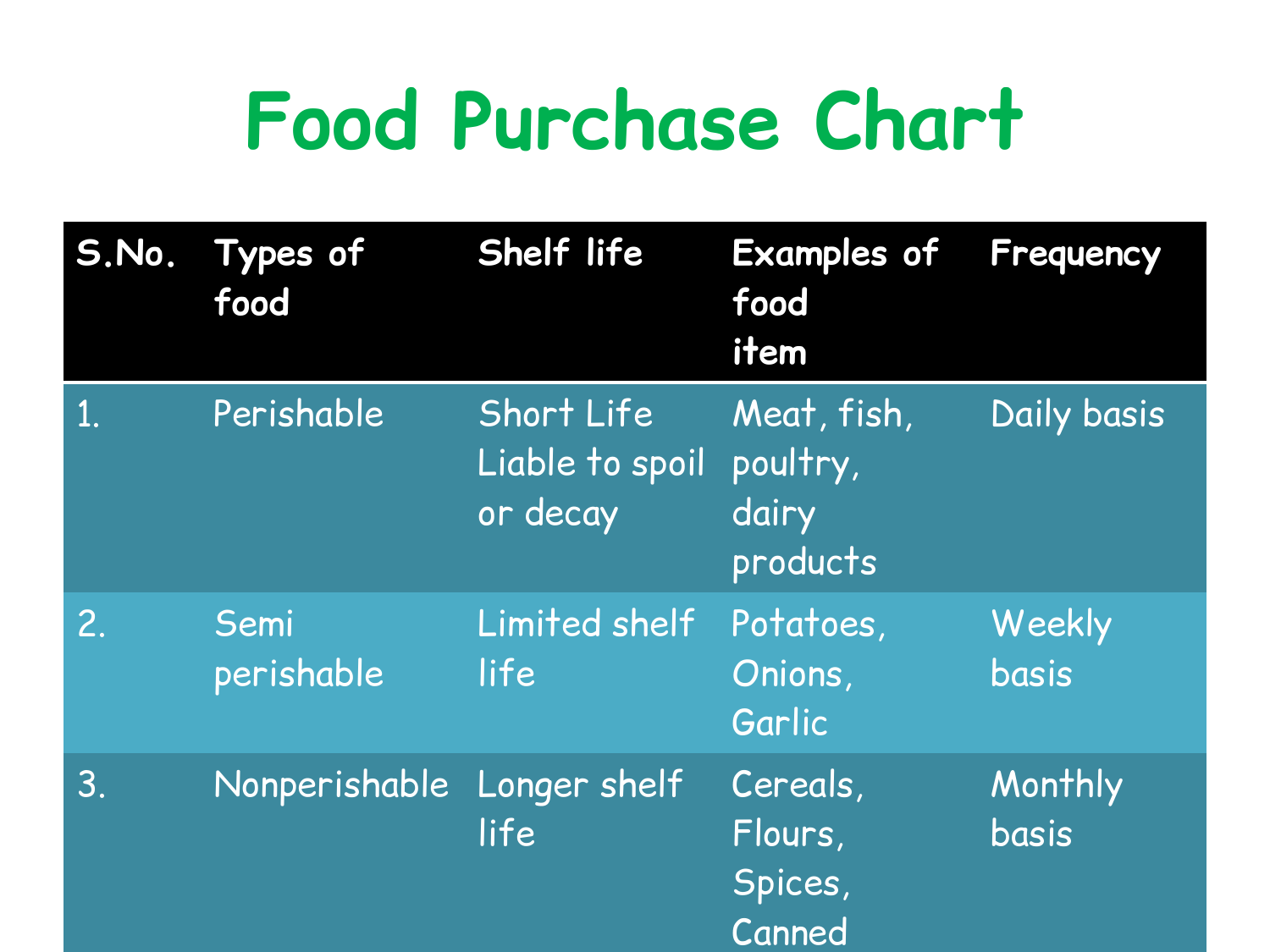

# Food Purchase Chart
| S.No. | Types of food | Shelf life | Examples of food item | Frequency |
| --- | --- | --- | --- | --- |
| 1. | Perishable | Short Life Liable to spoil or decay | Meat, fish, poultry, dairy products | Daily basis |
| 2. | Semi perishable | Limited shelf life | Potatoes, Onions, Garlic | Weekly basis |
| 3. | Nonperishable | Longer shelf life | Cereals, Flours, Spices, Canned foods, Nuts | Monthly basis |